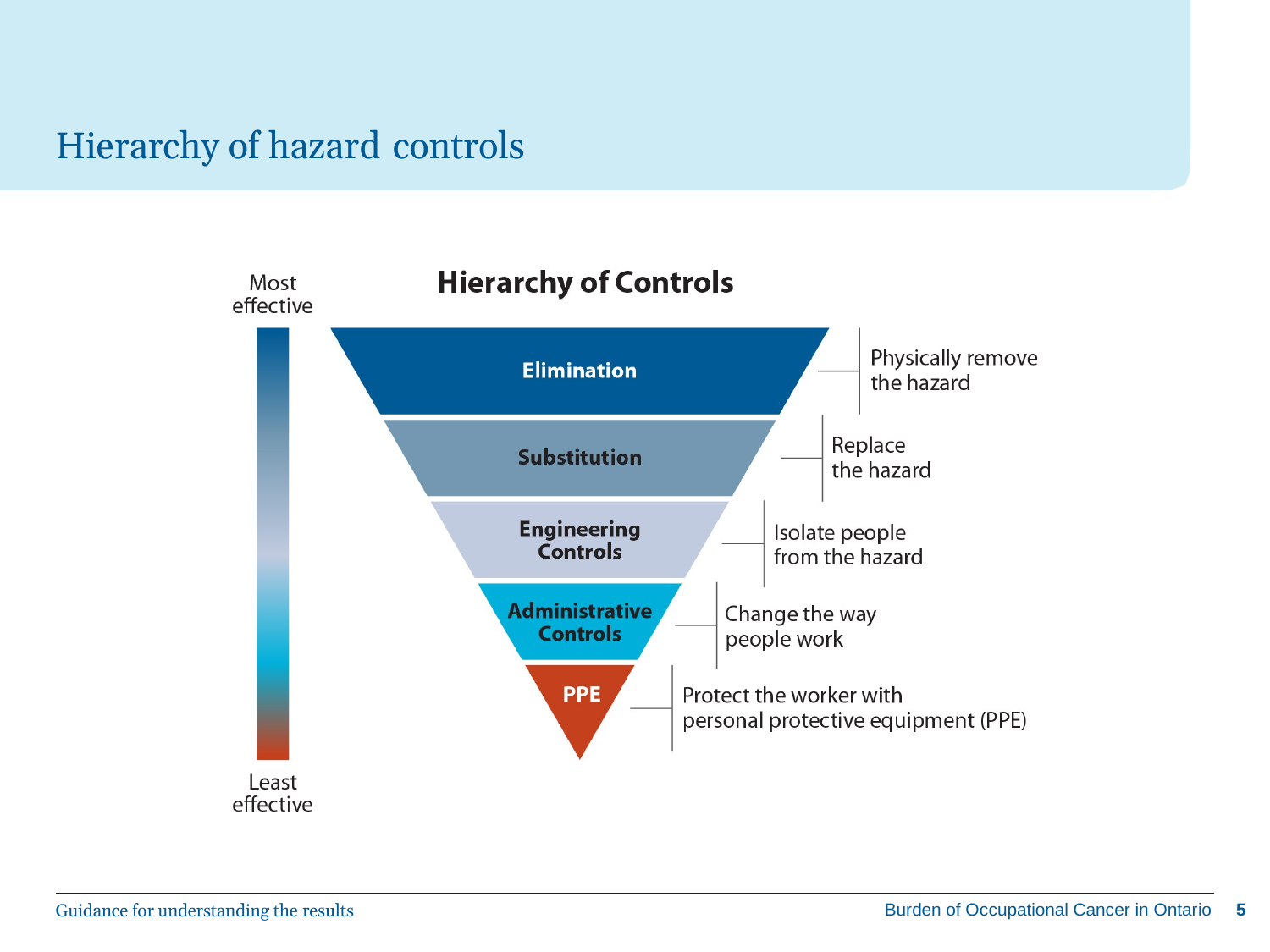

# Hierarchy of hazard controls

Burden of Occupational Cancer in Ontario	5
Guidance for understanding the results